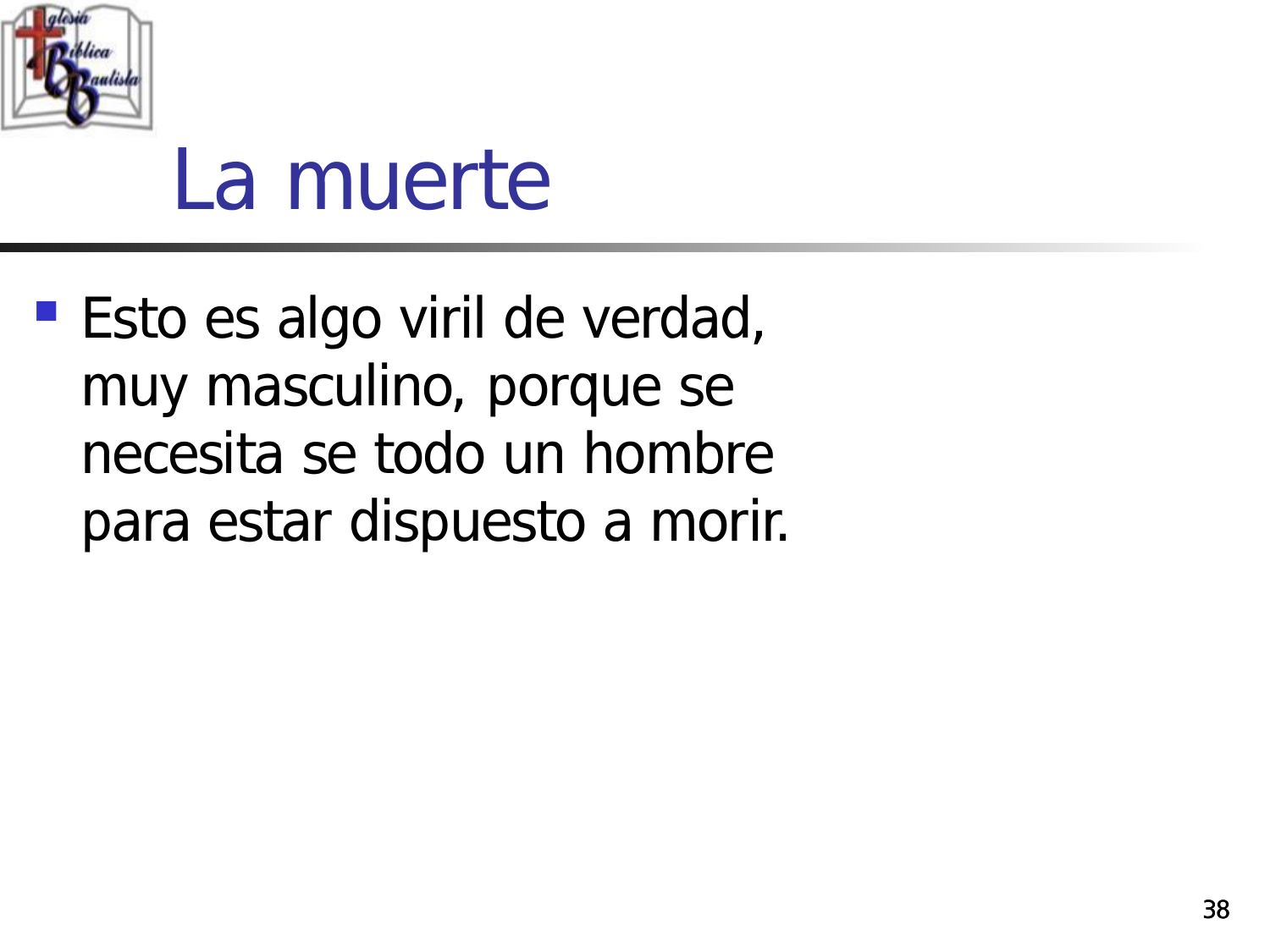

# La muerte
Esto es algo viril de verdad, muy masculino, porque se necesita se todo un hombre para estar dispuesto a morir.

38
38